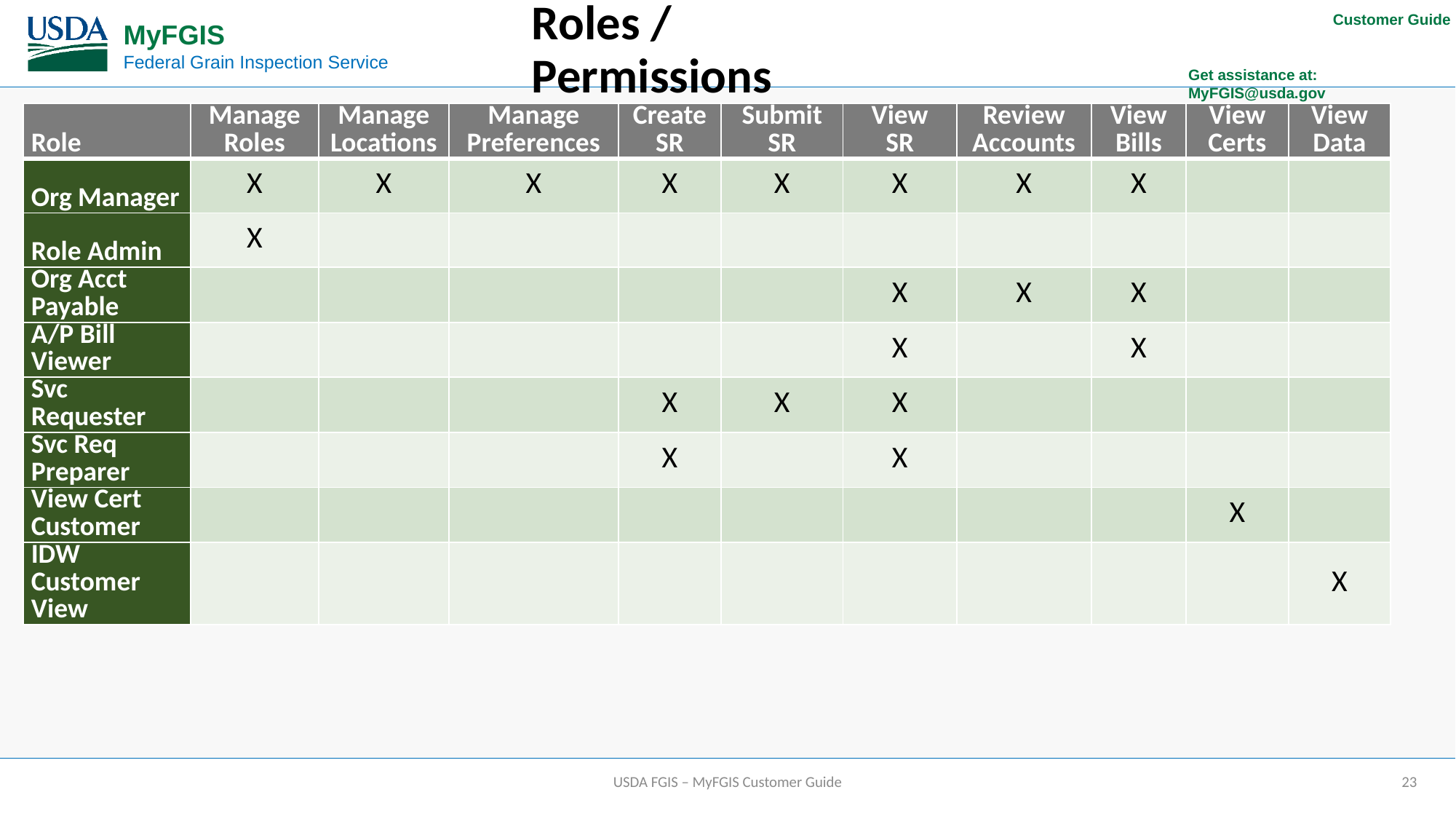

Roles / Permissions
| Role | Manage Roles | Manage Locations | Manage Preferences | Create SR | Submit SR | View SR | Review Accounts | View Bills | View Certs | View Data |
| --- | --- | --- | --- | --- | --- | --- | --- | --- | --- | --- |
| Org Manager | X | X | X | X | X | X | X | X |  |  |
| Role Admin | X |  |  |  |  |  |  |  |  |  |
| Org Acct Payable |  |  |  |  |  | X | X | X |  |  |
| A/P Bill Viewer |  |  |  |  |  | X |  | X |  |  |
| Svc Requester |  |  |  | X | X | X |  |  |  |  |
| Svc Req Preparer |  |  |  | X |  | X |  |  |  |  |
| View Cert Customer |  |  |  |  |  |  |  |  | X |  |
| IDW Customer View |  |  |  |  |  |  |  |  |  | X |
USDA FGIS – MyFGIS Customer Guide
23